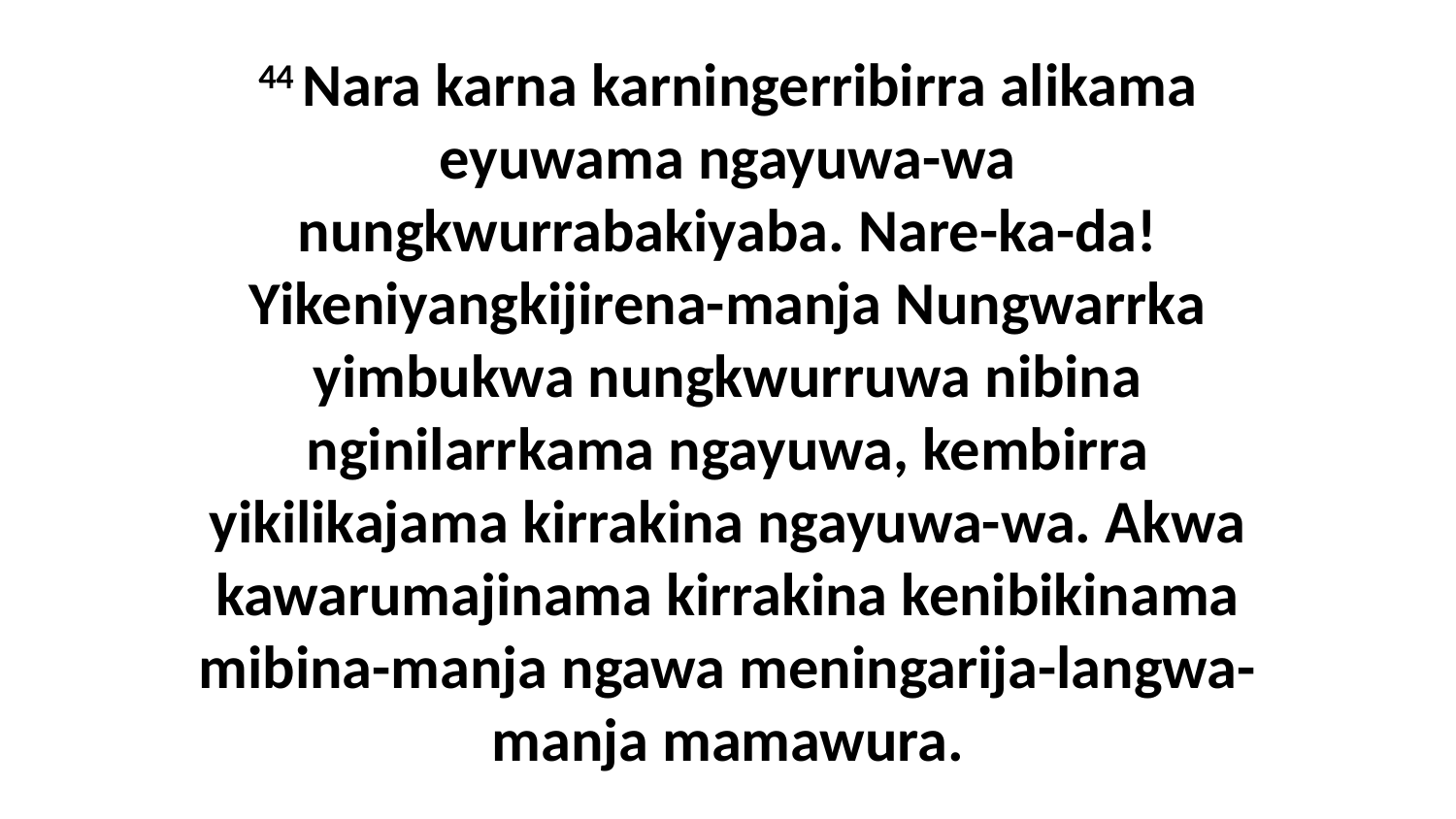

44 Nara karna karningerribirra alikama eyuwama ngayuwa-wa nungkwurrabakiyaba. Nare-ka-da! Yikeniyangkijirena-manja Nungwarrka yimbukwa nungkwurruwa nibina nginilarrkama ngayuwa, kembirra yikilikajama kirrakina ngayuwa-wa. Akwa kawarumajinama kirrakina kenibikinama mibina-manja ngawa meningarija-langwa-manja mamawura.